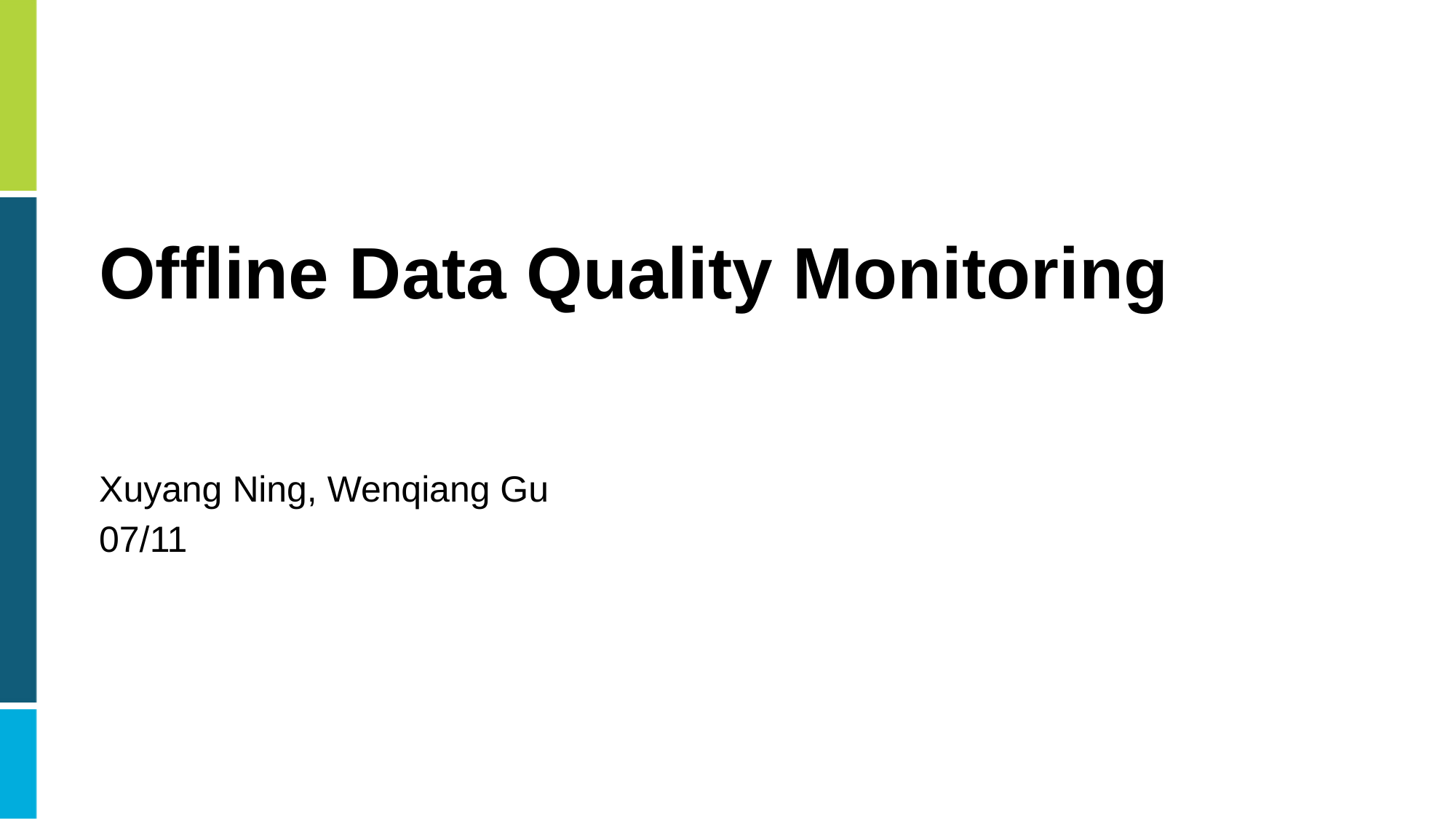

# Offline Data Quality Monitoring
Xuyang Ning, Wenqiang Gu
07/11